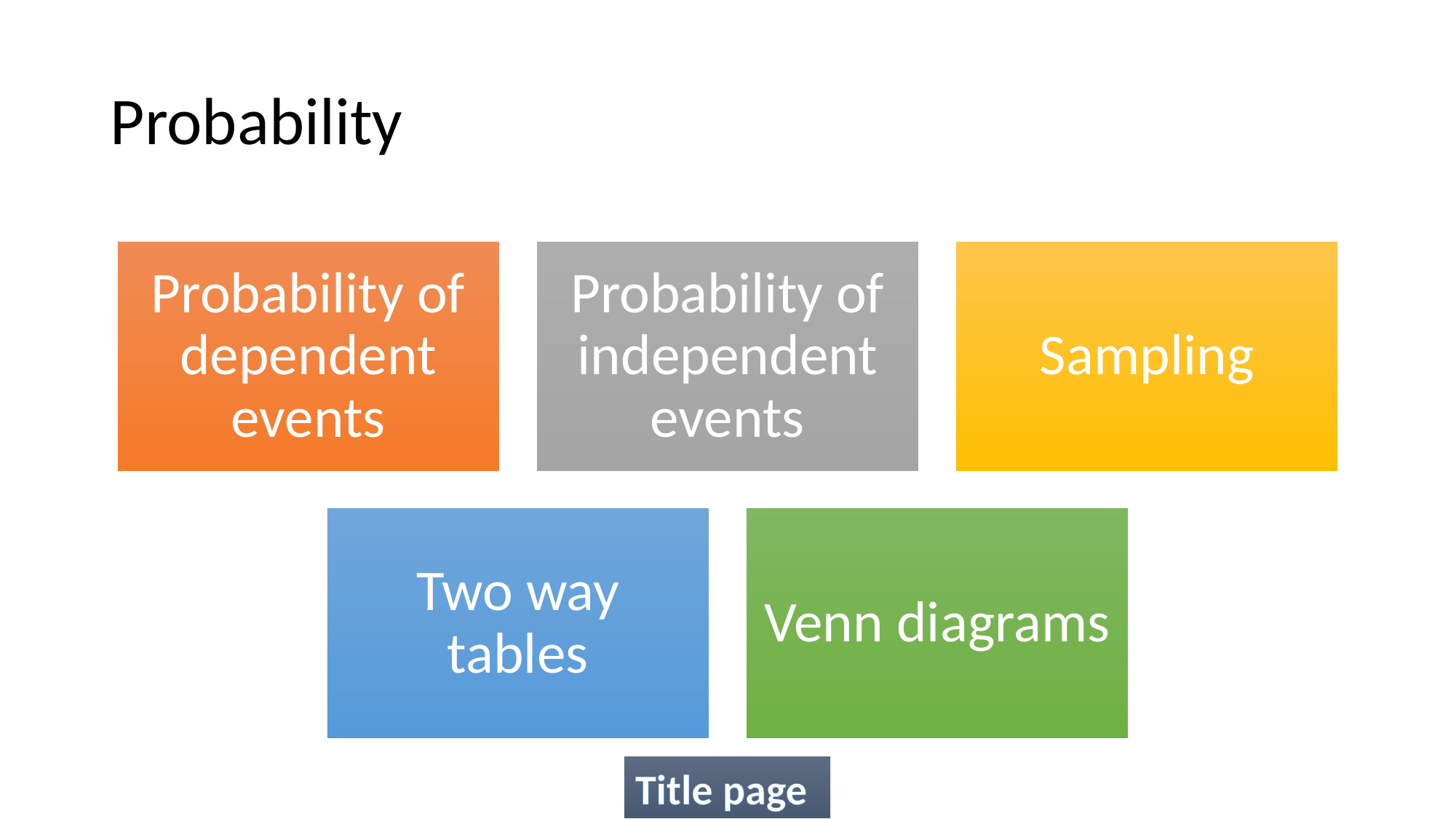

# Probability
Probability of dependent events
Probability of independent events
Sampling
Two way tables
Venn diagrams
Title page